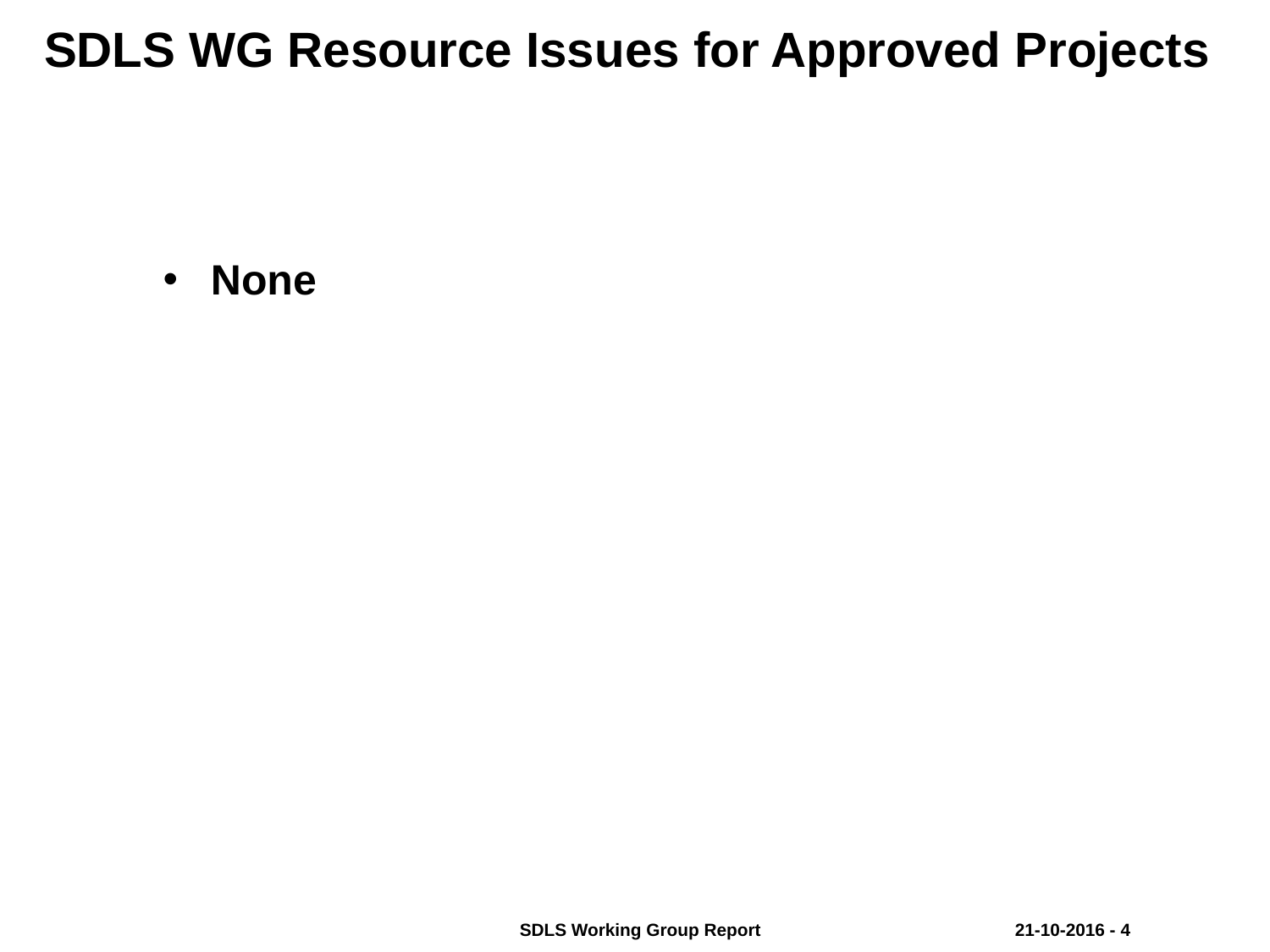

SDLS WG Resource Issues for Approved Projects
None